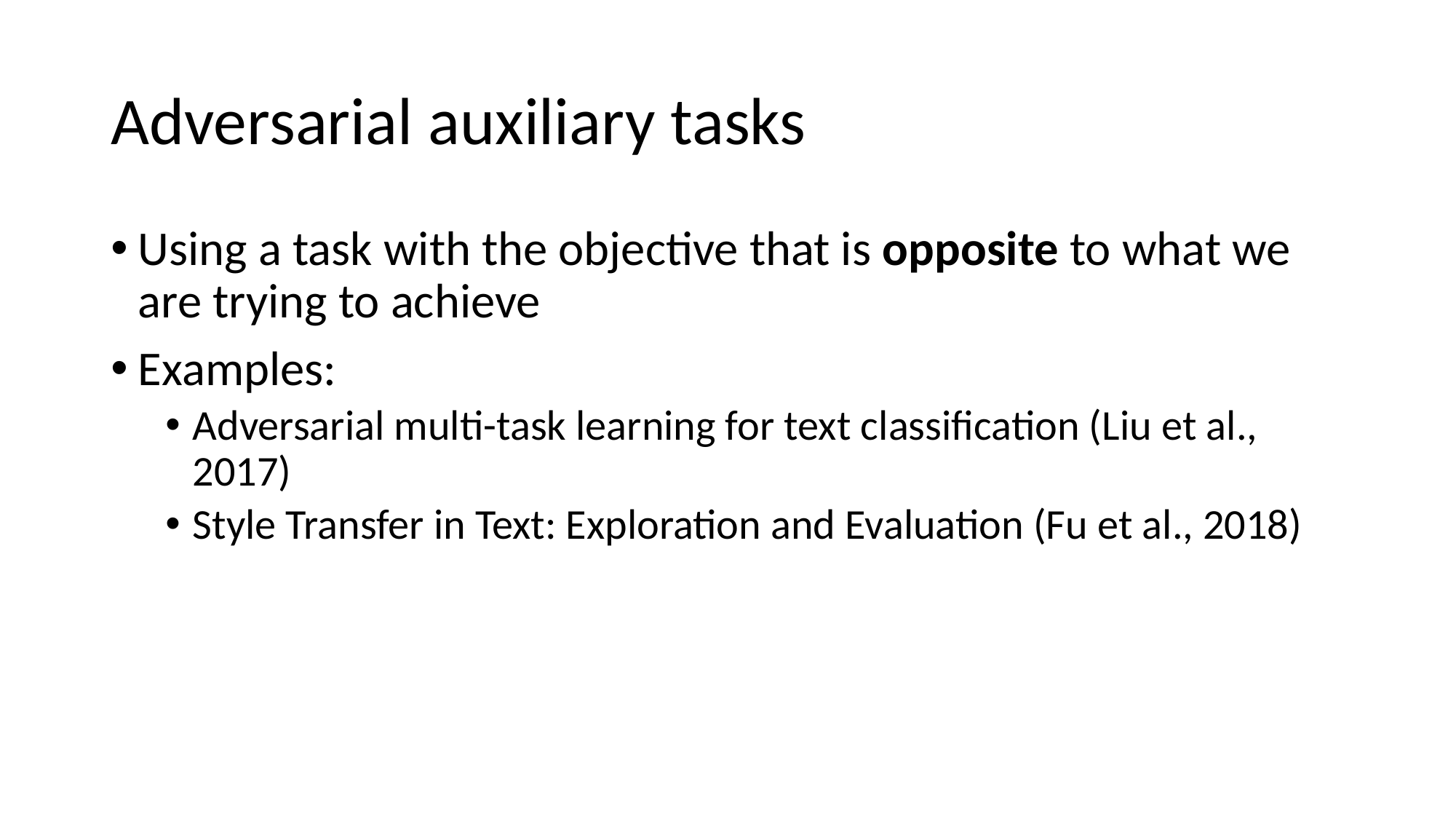

# Adversarial auxiliary tasks
Using a task with the objective that is opposite to what we are trying to achieve
Examples:
Adversarial multi-task learning for text classification (Liu et al., 2017)
Style Transfer in Text: Exploration and Evaluation (Fu et al., 2018)